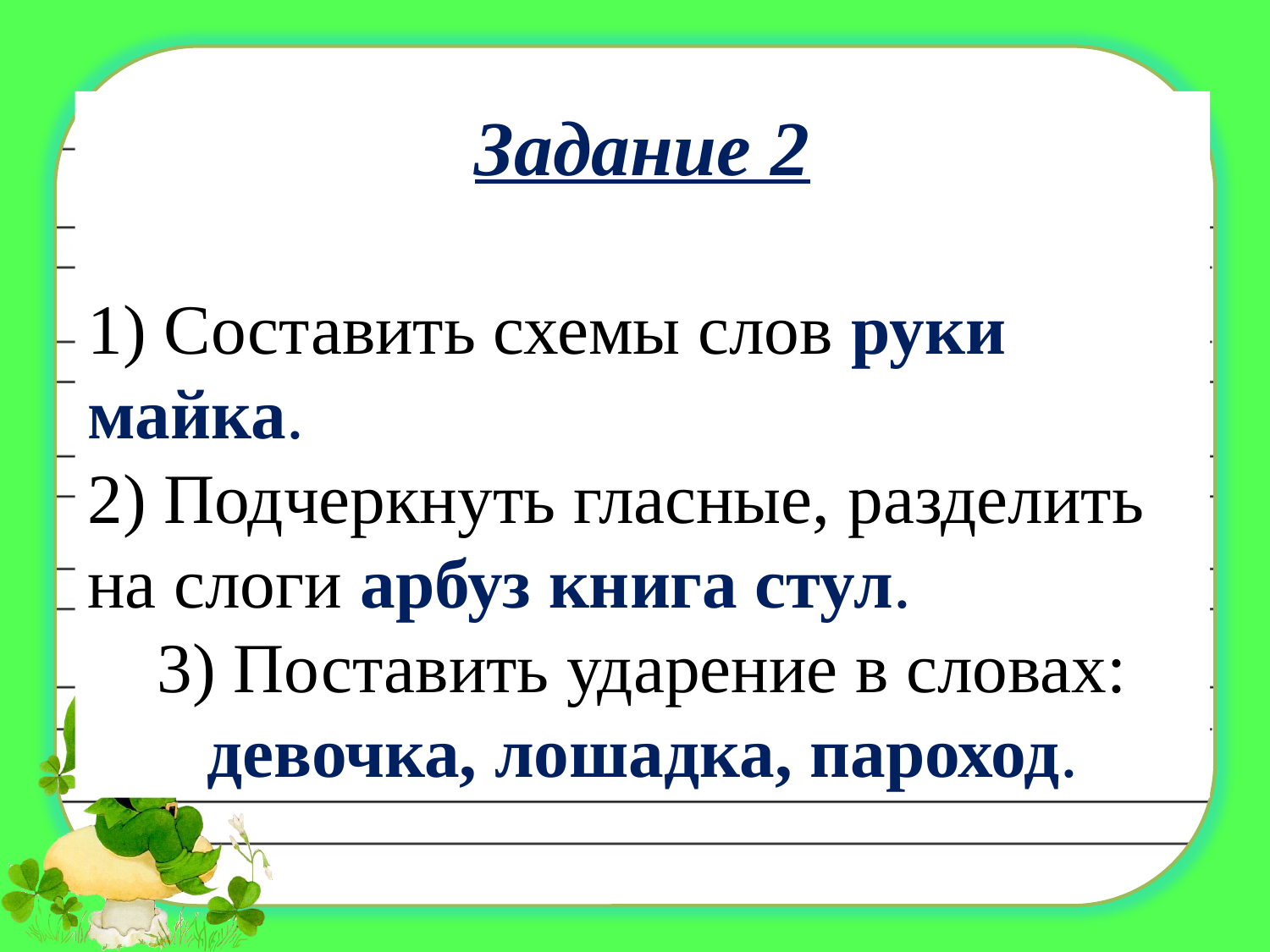

Задание 2

1) Составить схемы слов руки майка.
2) Подчеркнуть гласные, разделить на слоги арбуз книга стул.
3) Поставить ударение в словах: девочка, лошадка, пароход.